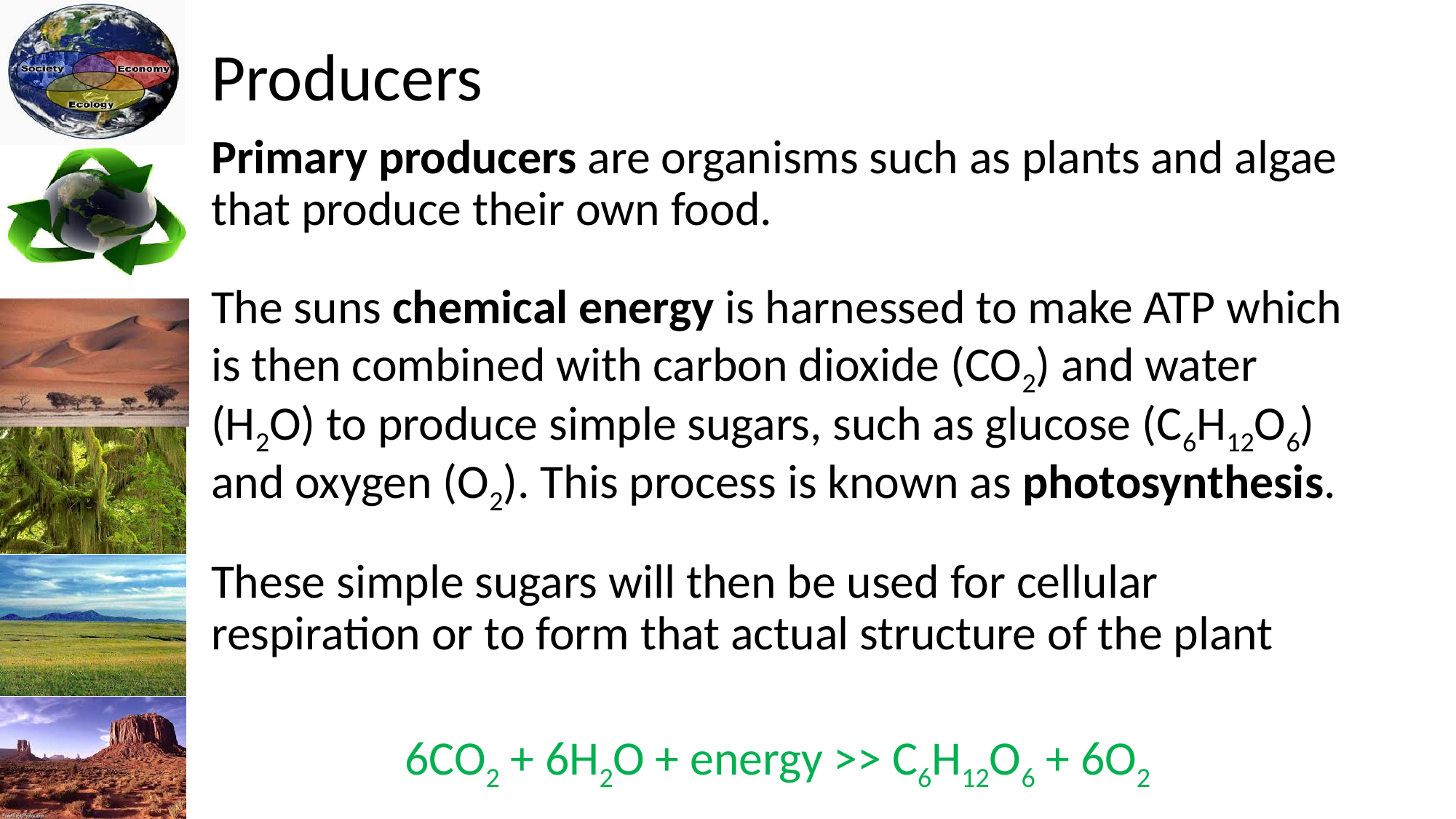

# Producers
Primary producers are organisms such as plants and algae that produce their own food.

The suns chemical energy is harnessed to make ATP which is then combined with carbon dioxide (CO2) and water (H2O) to produce simple sugars, such as glucose (C6H12O6) and oxygen (O2). This process is known as photosynthesis.

These simple sugars will then be used for cellular respiration or to form that actual structure of the plant

6CO2 + 6H2O + energy >> C6H12O6 + 6O2